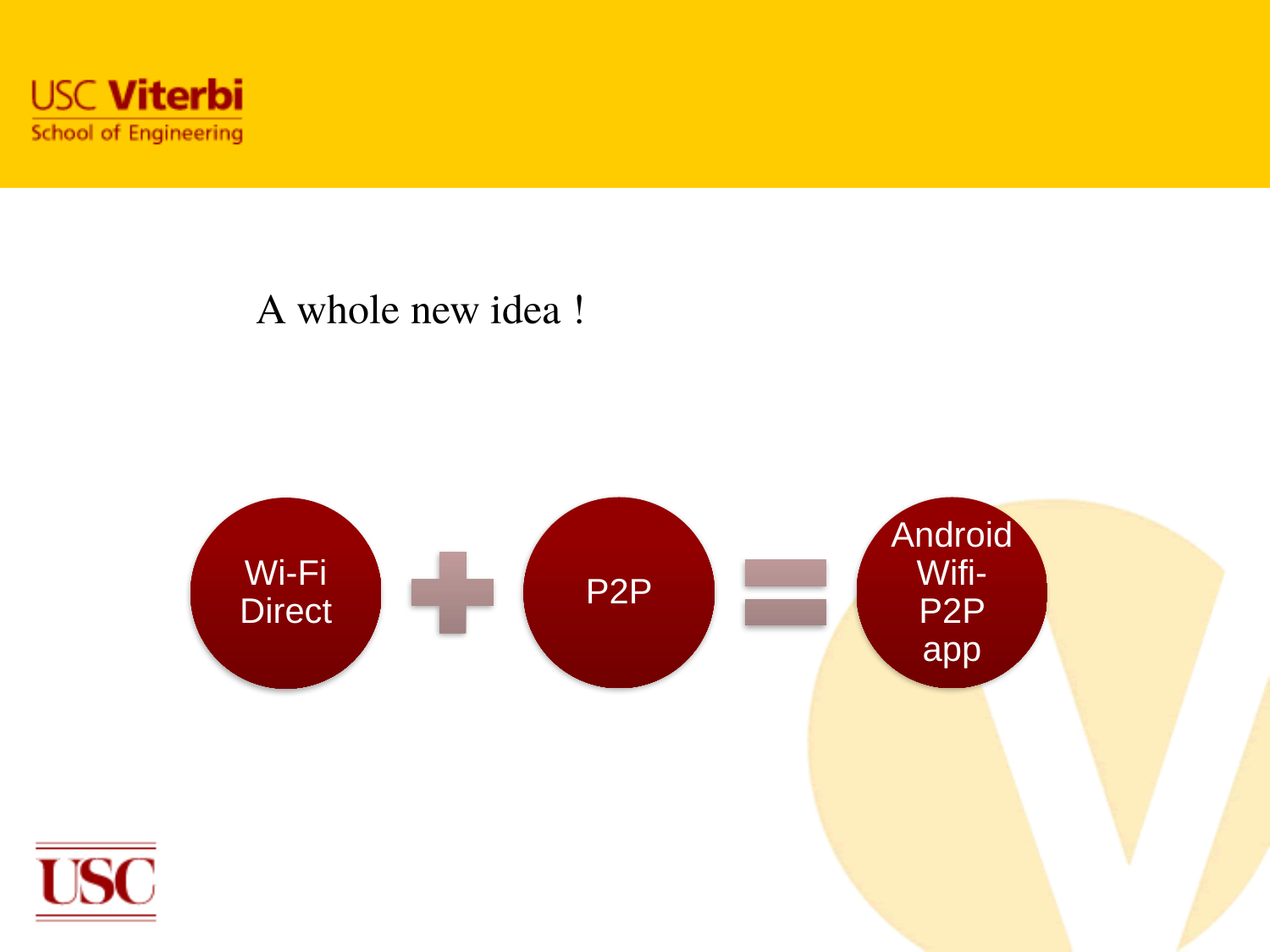

#
A whole new idea !
Wi-Fi Direct

P2P

Android Wifi-P2P app